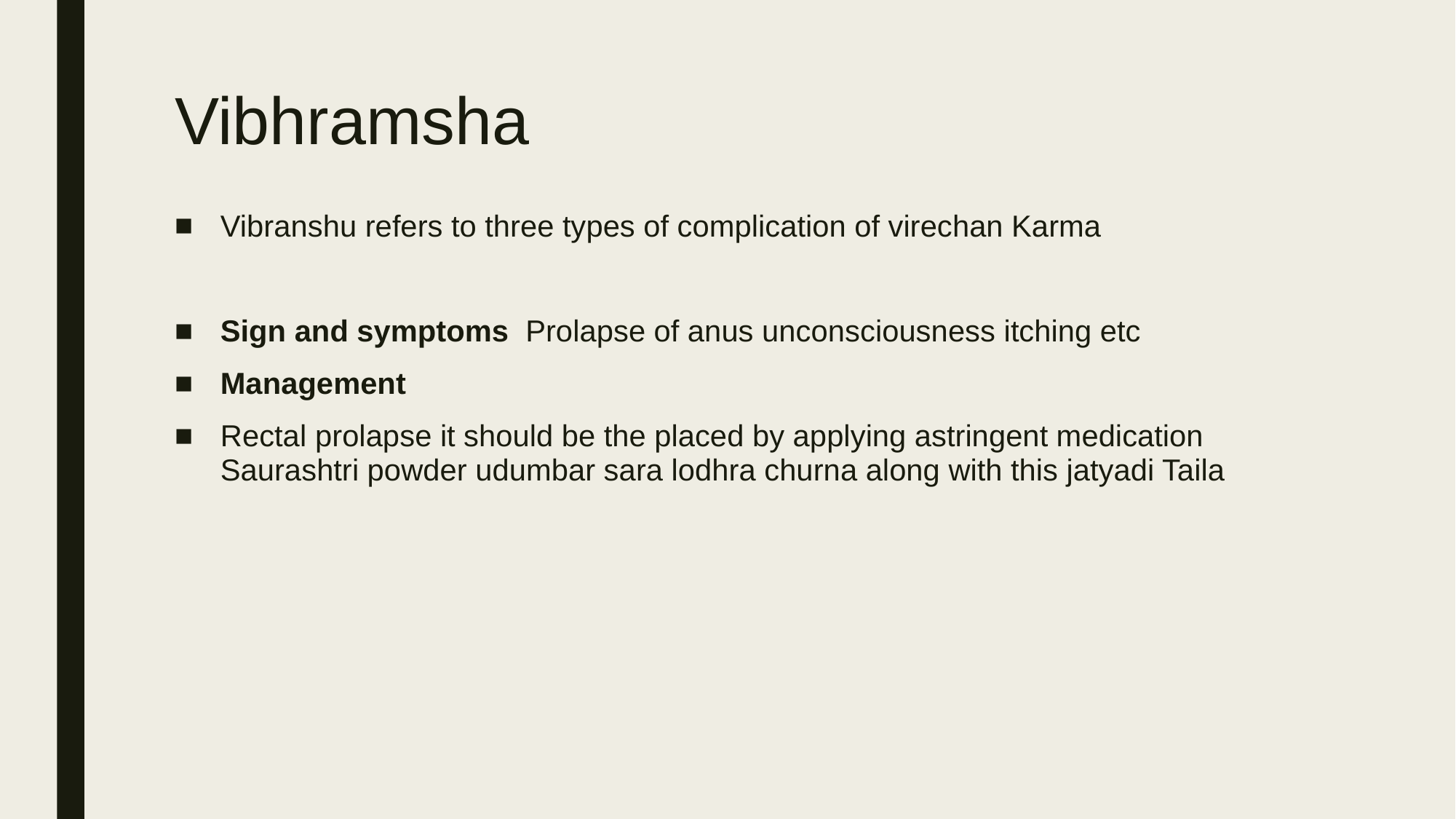

# Vibhramsha

Vibranshu refers to three types of complication of virechan Karma

Sign and symptoms  Prolapse of anus unconsciousness itching etc
Management
Rectal prolapse it should be the placed by applying astringent medication Saurashtri powder udumbar sara lodhra churna along with this jatyadi Taila